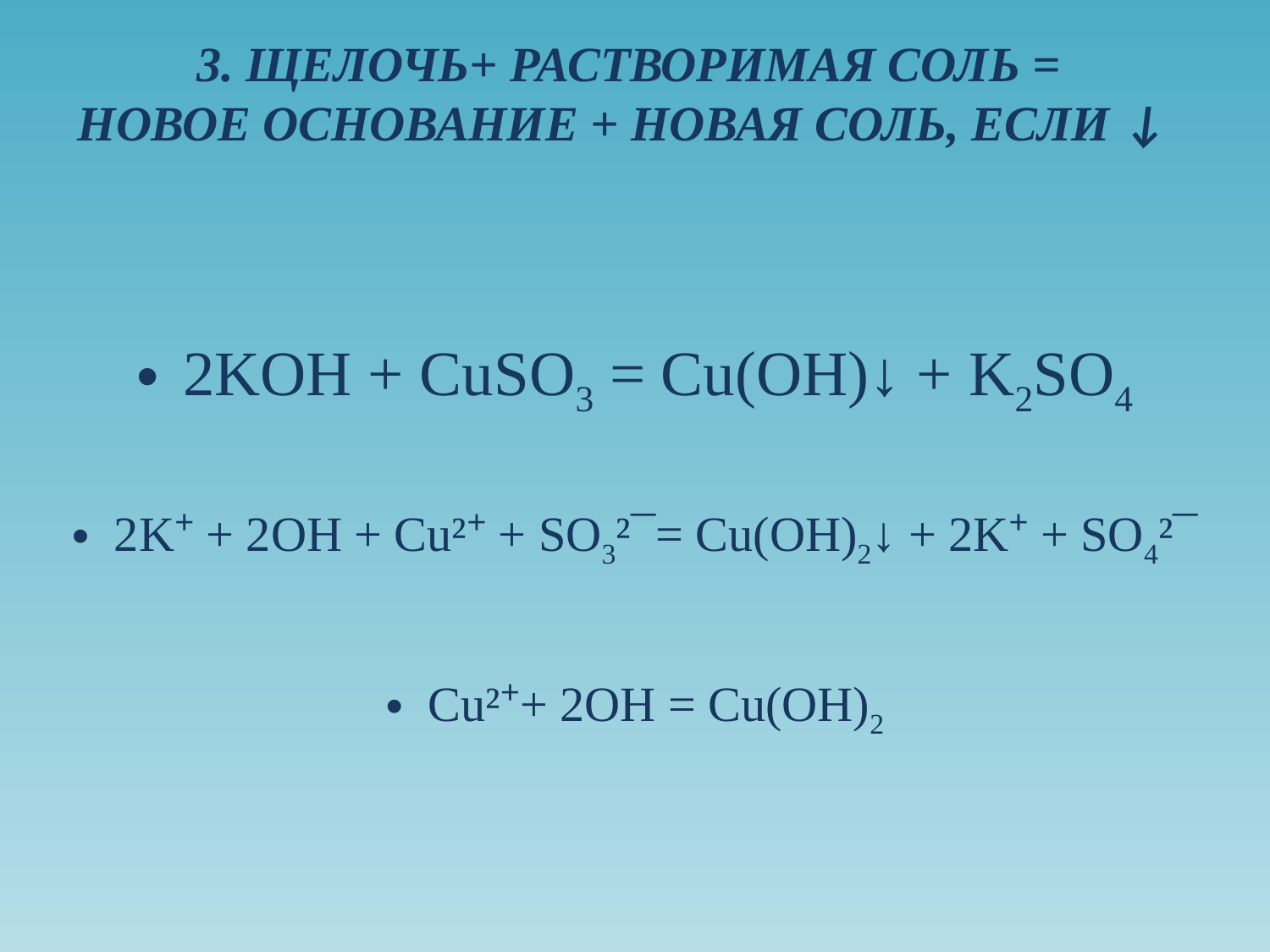

3. ЩЕЛОЧЬ+ РАСТВОРИМАЯ СОЛЬ =
НОВОЕ ОСНОВАНИЕ + НОВАЯ СОЛЬ, ЕСЛИ ↓
 2KOH + CuSO3 = Cu(OH)↓ + K2SO4
 2K⁺ + 2OH + Cu²⁺ + SO3²¯= Cu(OH)2↓ + 2K⁺ + SO4²¯
 Cu²⁺+ 2OH = Cu(OH)2